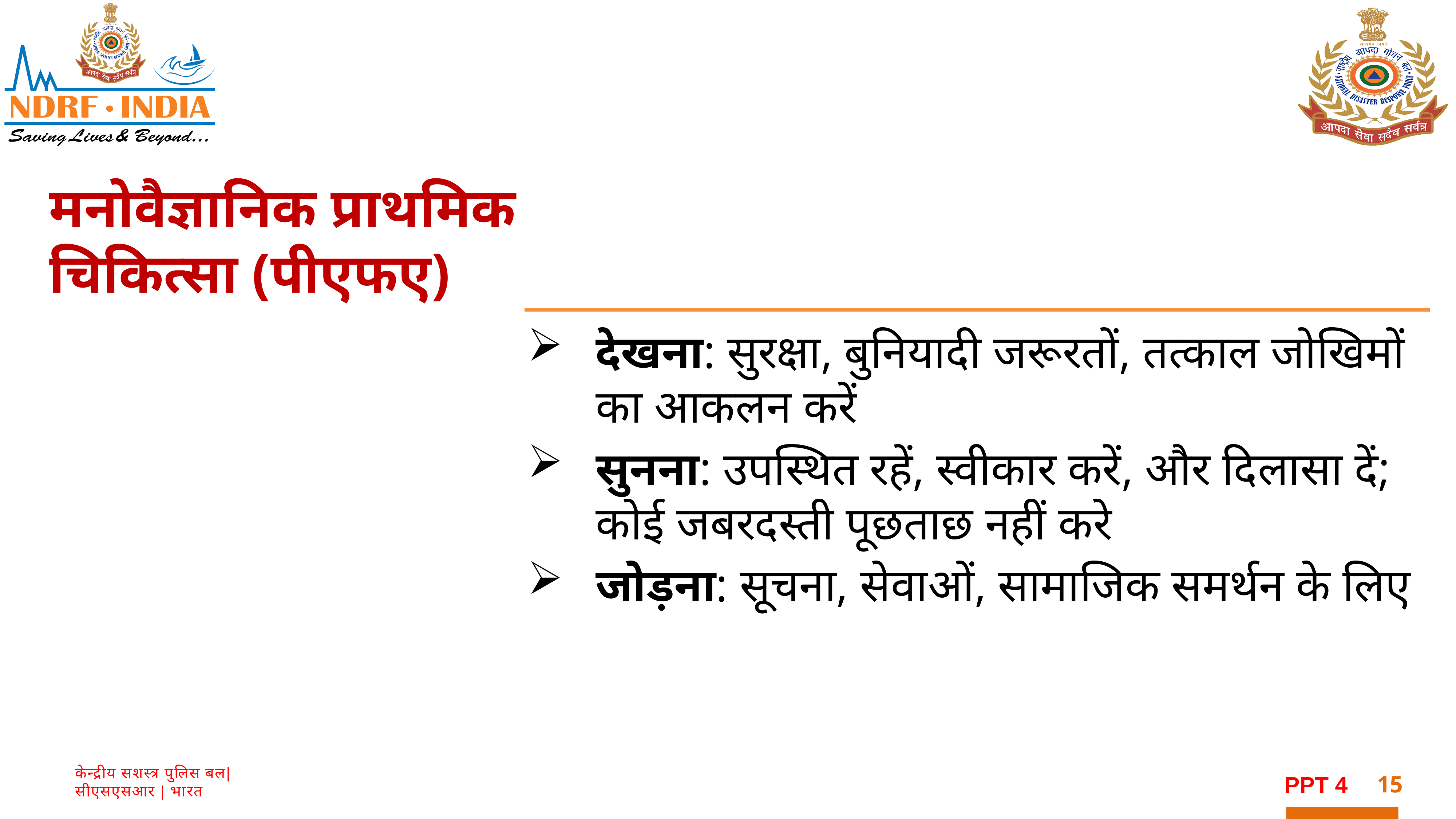

मनोवैज्ञानिक प्राथमिक चिकित्सा (पीएफए)
देखना: सुरक्षा, बुनियादी जरूरतों, तत्काल जोखिमों का आकलन करें
सुनना: उपस्थित रहें, स्वीकार करें, और दिलासा दें; कोई जबरदस्ती पूछताछ नहीं करे
जोड़ना: सूचना, सेवाओं, सामाजिक समर्थन के लिए
15